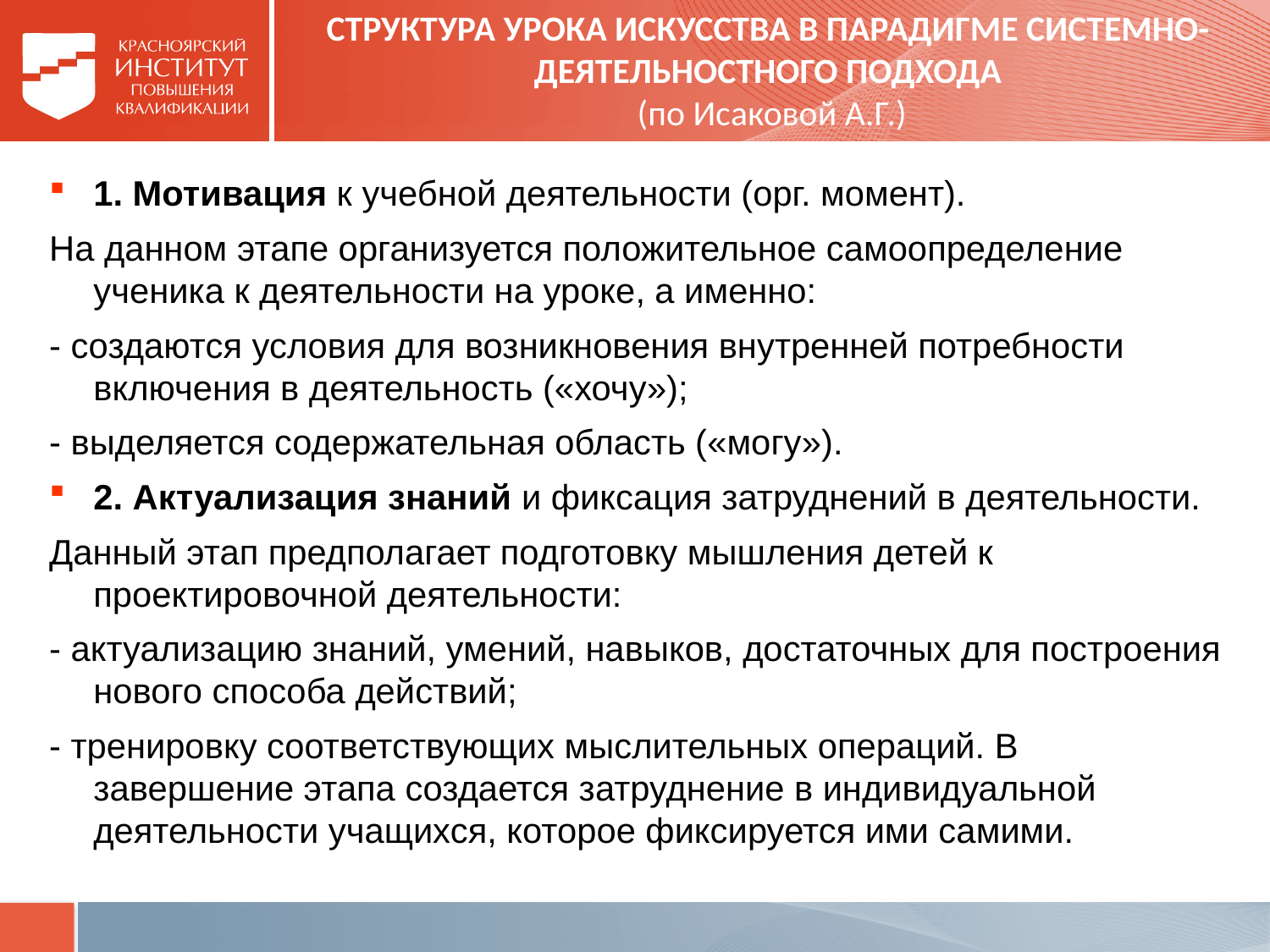

# СТРУКТУРА УРОКА ИСКУССТВА В ПАРАДИГМЕ СИСТЕМНО-ДЕЯТЕЛЬНОСТНОГО ПОДХОДА (по Исаковой А.Г.)
1. Мотивация к учебной деятельности (орг. момент).
На данном этапе организуется положительное самоопределение ученика к деятельности на уроке, а именно:
- создаются условия для возникновения внутренней потребности включения в деятельность («хочу»);
- выделяется содержательная область («могу»).
2. Актуализация знаний и фиксация затруднений в деятельности.
Данный этап предполагает подготовку мышления детей к проектировочной деятельности:
- актуализацию знаний, умений, навыков, достаточных для построения нового способа действий;
- тренировку соответствующих мыслительных операций. В завершение этапа создается затруднение в индивидуальной деятельности учащихся, которое фиксируется ими самими.

ание